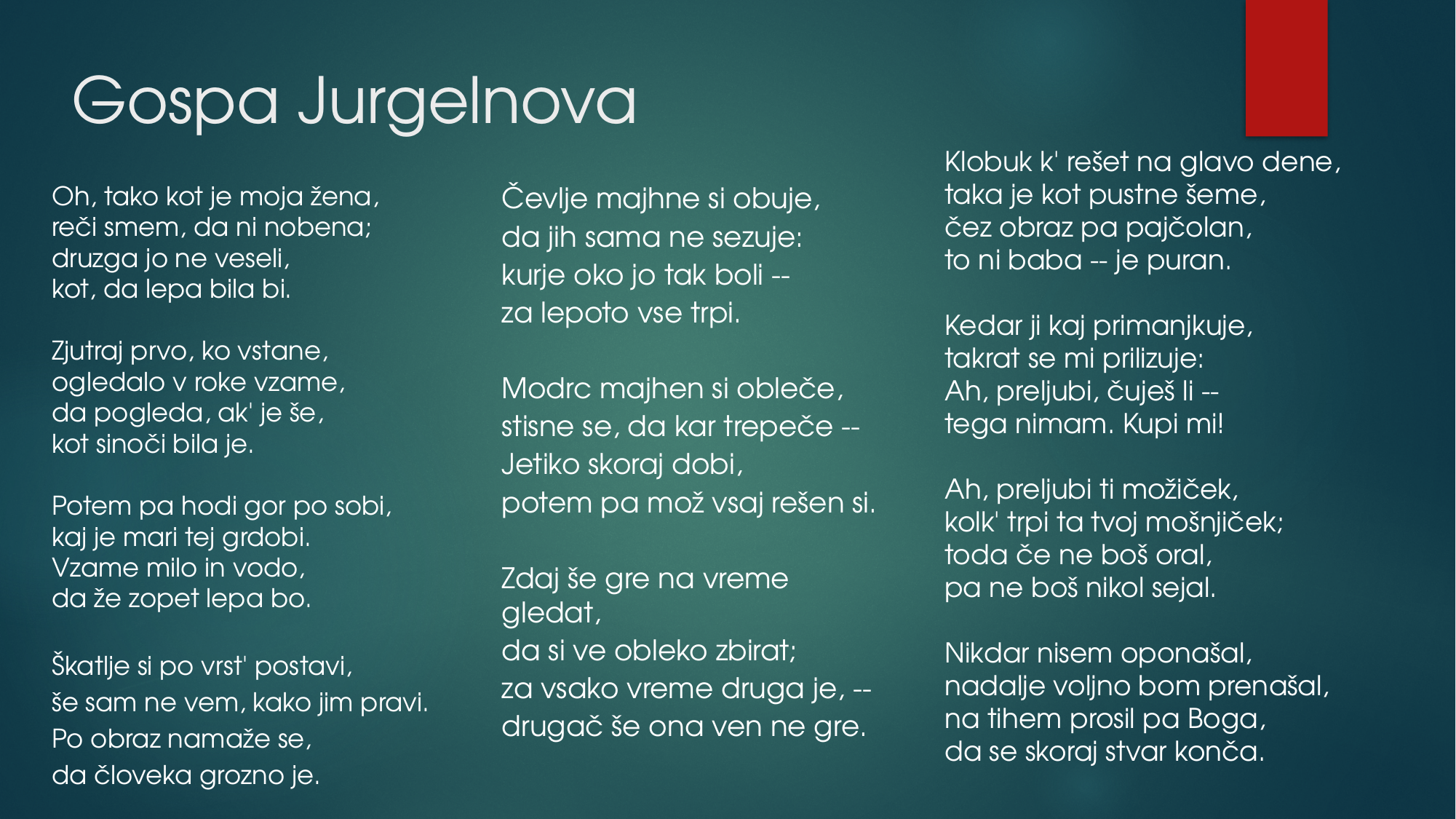

# Gospa Jurgelnova
Klobuk k' rešet na glavo dene,
taka je kot pustne šeme,
čez obraz pa pajčolan,
to ni baba -- je puran.

Kedar ji kaj primanjkuje,
takrat se mi prilizuje:
Ah, preljubi, čuješ li --
tega nimam. Kupi mi!

Ah, preljubi ti možiček,
kolk' trpi ta tvoj mošnjiček;
toda če ne boš oral,
pa ne boš nikol sejal.

Nikdar nisem oponašal,
nadalje voljno bom prenašal,
na tihem prosil pa Boga,
da se skoraj stvar konča.

Oh, tako kot je moja žena,
reči smem, da ni nobena;
druzga jo ne veseli,
kot, da lepa bila bi.
Zjutraj prvo, ko vstane,
ogledalo v roke vzame,
da pogleda, ak' je še,
kot sinoči bila je.
Potem pa hodi gor po sobi,
kaj je mari tej grdobi.
Vzame milo in vodo,
da že zopet lepa bo.
Škatlje si po vrst' postavi,
še sam ne vem, kako jim pravi.
Po obraz namaže se,
da človeka grozno je.
Čevlje majhne si obuje,
da jih sama ne sezuje:
kurje oko jo tak boli --
za lepoto vse trpi.

Modrc majhen si obleče,
stisne se, da kar trepeče --
Jetiko skoraj dobi,
potem pa mož vsaj rešen si.

Zdaj še gre na vreme gledat,
da si ve obleko zbirat;
za vsako vreme druga je, --
drugač še ona ven ne gre.